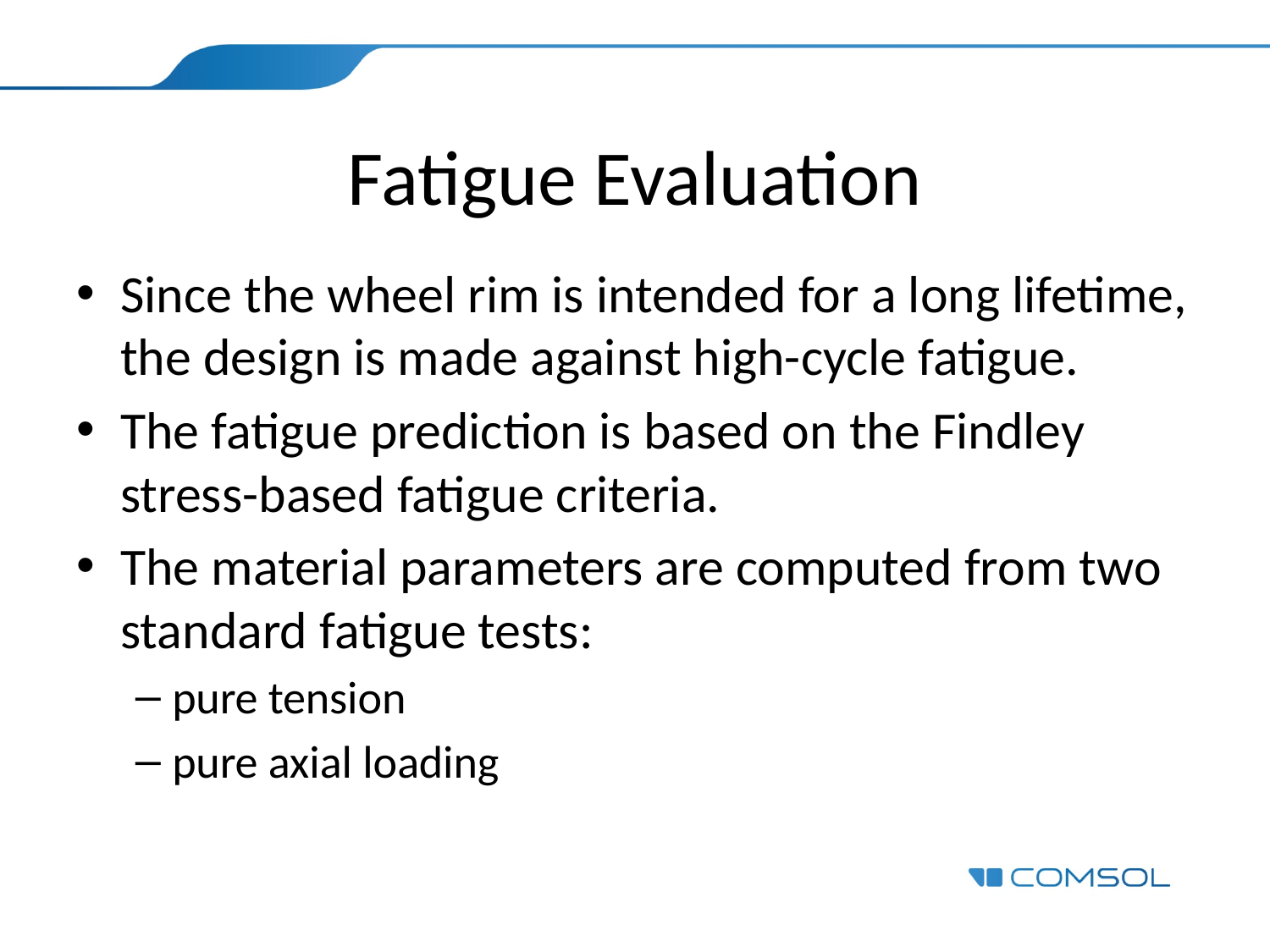

# Fatigue Evaluation
Since the wheel rim is intended for a long lifetime, the design is made against high-cycle fatigue.
The fatigue prediction is based on the Findley stress-based fatigue criteria.
The material parameters are computed from two standard fatigue tests:
pure tension
pure axial loading